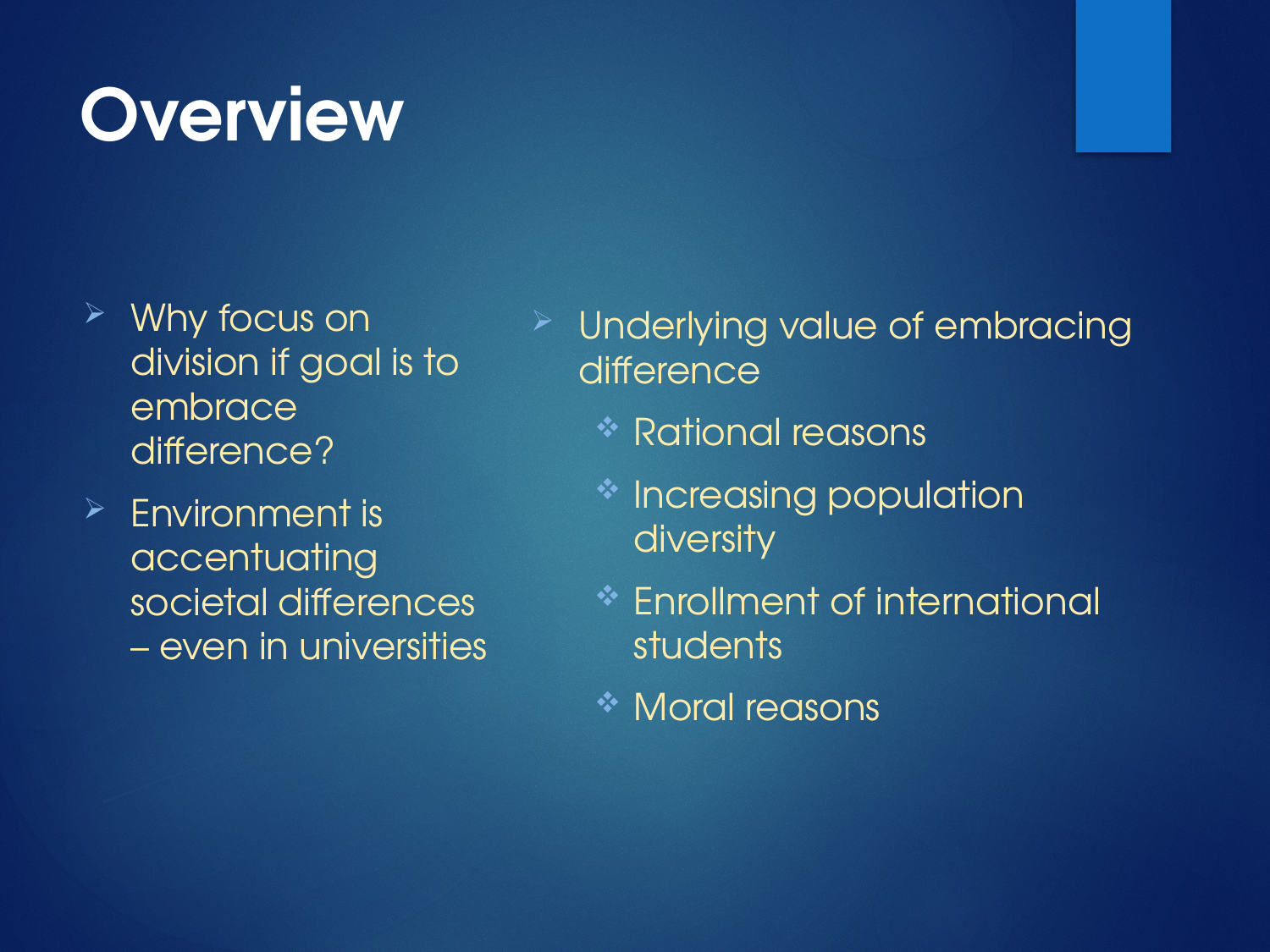

# Overview
Why focus on division if goal is to embrace difference?
Environment is accentuating societal differences – even in universities

Underlying value of embracing difference
Rational reasons
Increasing population diversity
Enrollment of international students
Moral reasons